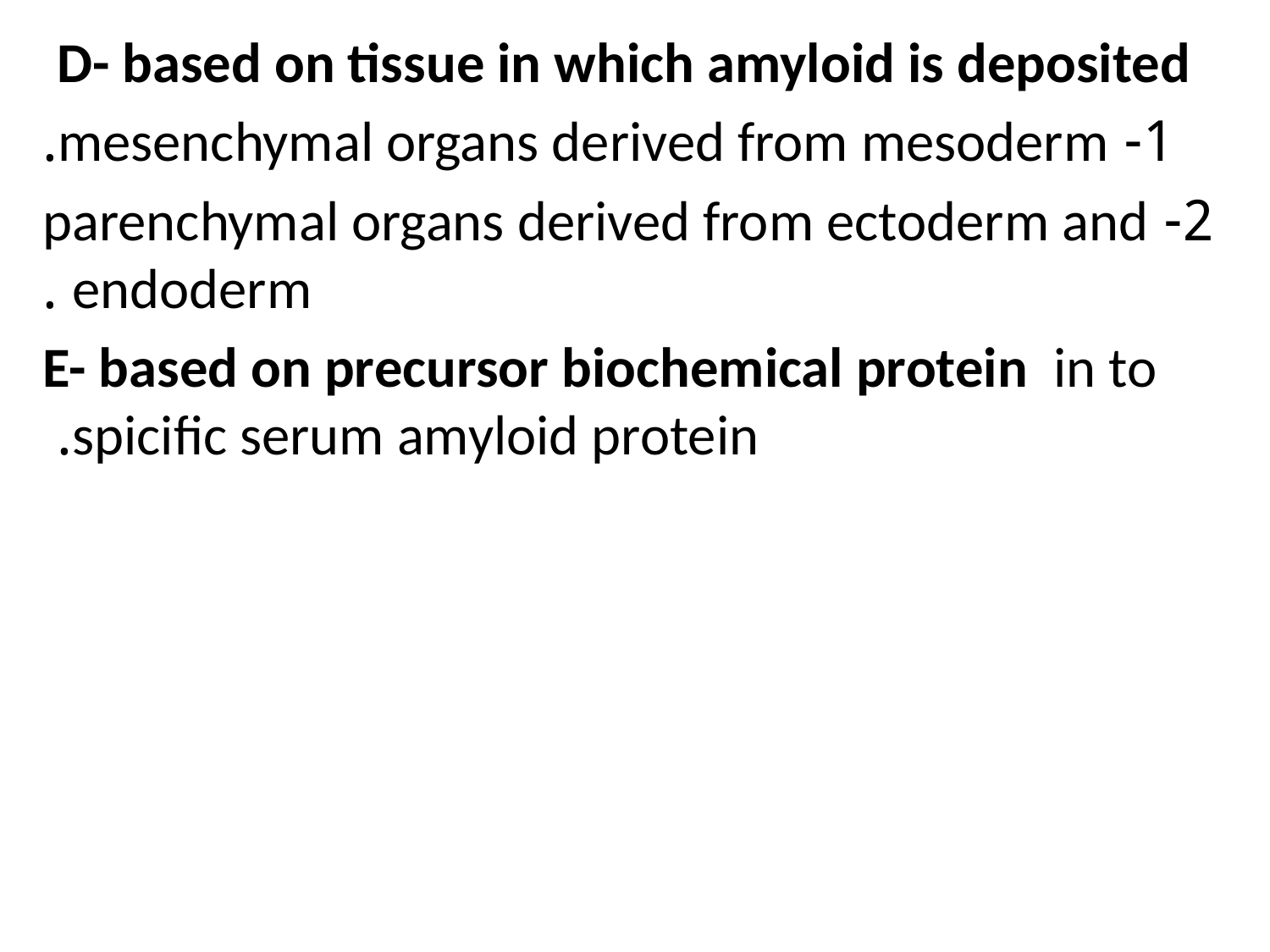

D- based on tissue in which amyloid is deposited
1- mesenchymal organs derived from mesoderm.
2- parenchymal organs derived from ectoderm and endoderm .
E- based on precursor biochemical protein  in to spicific serum amyloid protein.